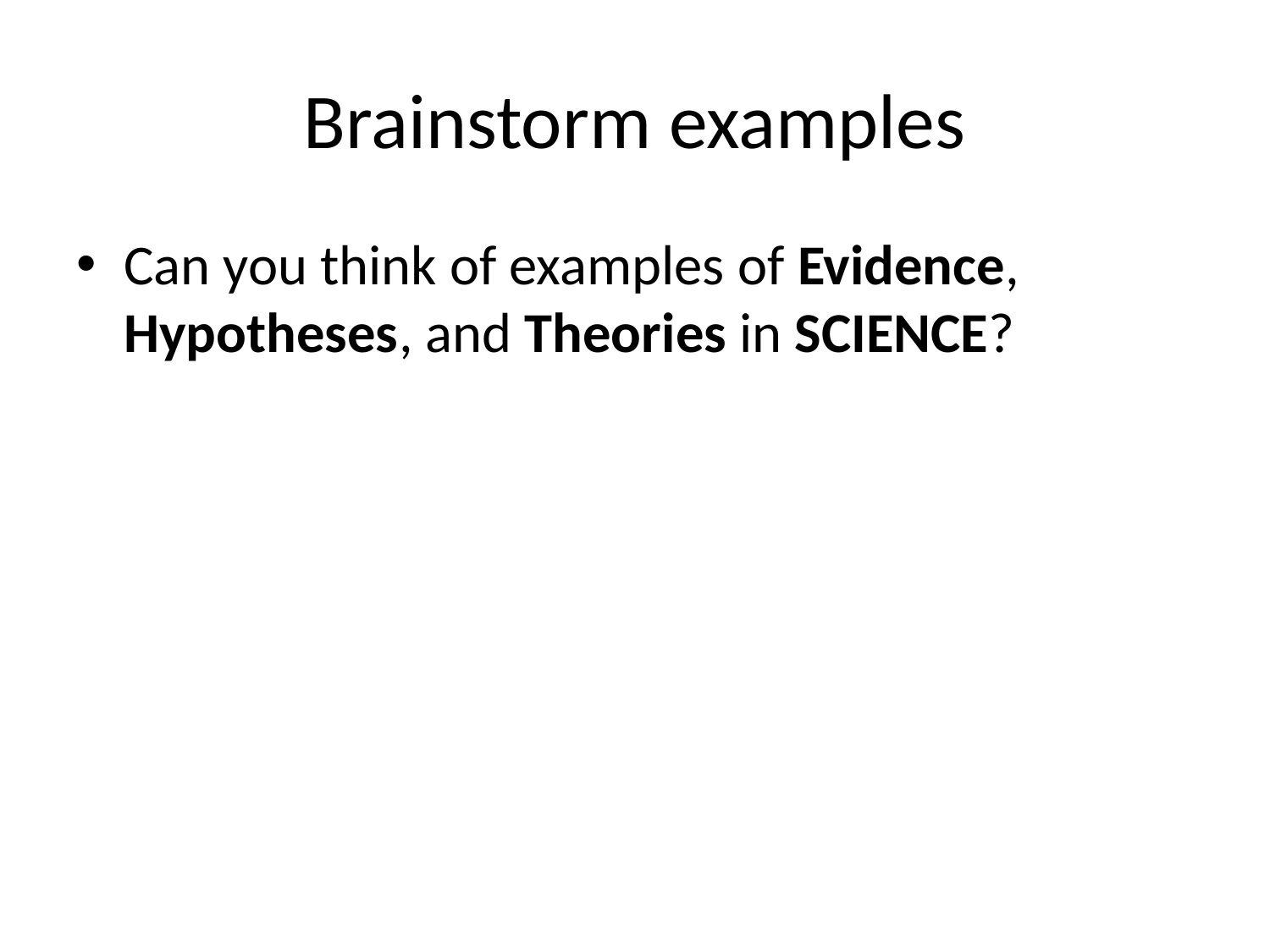

# Brainstorm examples
Can you think of examples of Evidence, Hypotheses, and Theories in SCIENCE?